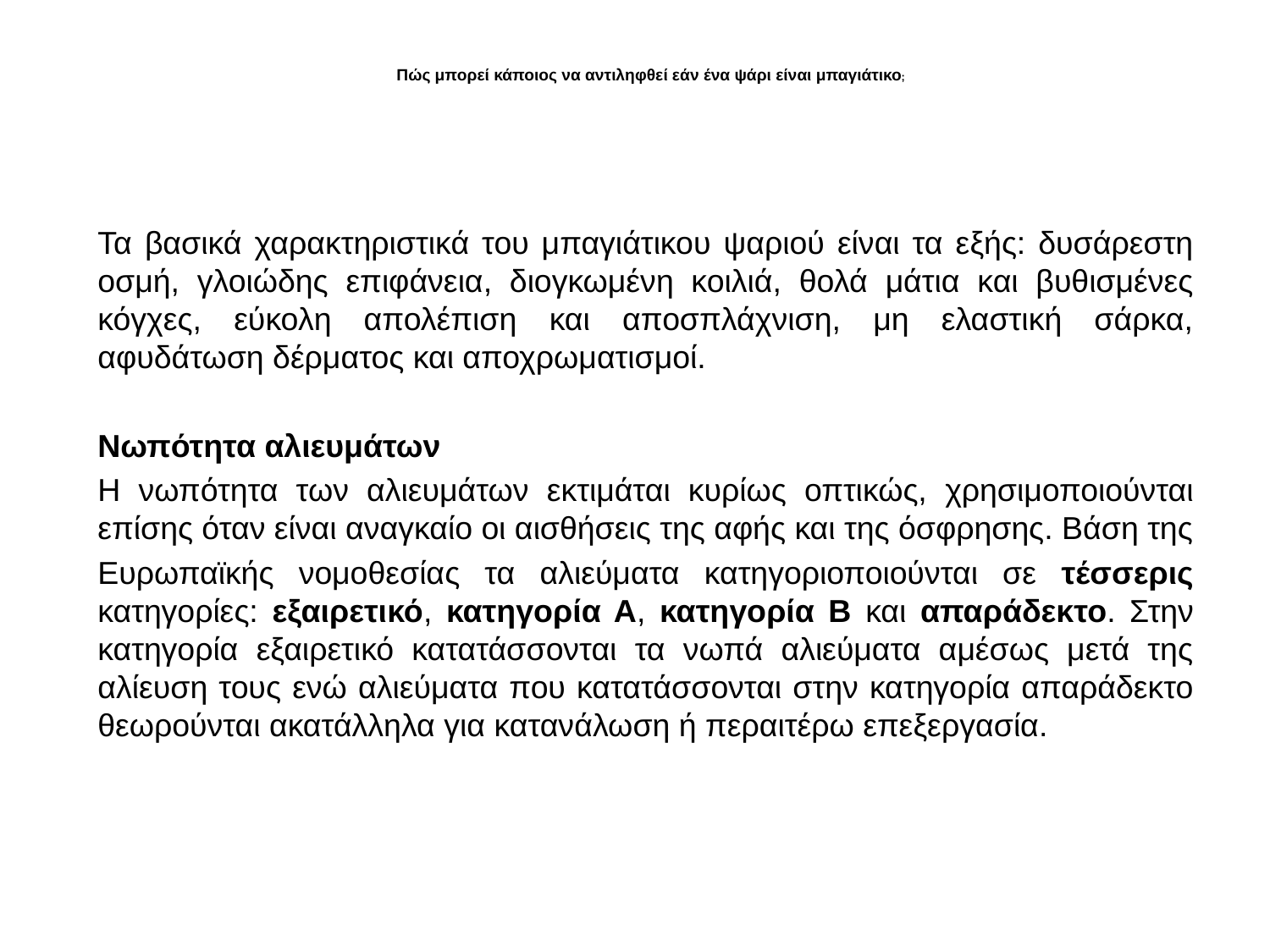

# Πώς μπορεί κάποιος να αντιληφθεί εάν ένα ψάρι είναι μπαγιάτικο;
Τα βασικά χαρακτηριστικά του μπαγιάτικου ψαριού είναι τα εξής: δυσάρεστη οσμή, γλοιώδης επιφάνεια, διογκωμένη κοιλιά, θολά μάτια και βυθισμένες κόγχες, εύκολη απολέπιση και αποσπλάχνιση, μη ελαστική σάρκα, αφυδάτωση δέρματος και αποχρωματισμοί.

Νωπότητα αλιευμάτων
Η νωπότητα των αλιευμάτων εκτιμάται κυρίως οπτικώς, χρησιμοποιούνται επίσης όταν είναι αναγκαίο οι αισθήσεις της αφής και της όσφρησης. Βάση της
Ευρωπαϊκής νομοθεσίας τα αλιεύματα κατηγοριοποιούνται σε τέσσερις κατηγορίες: εξαιρετικό, κατηγορία Α, κατηγορία Β και απαράδεκτο. Στην κατηγορία εξαιρετικό κατατάσσονται τα νωπά αλιεύματα αμέσως μετά της αλίευση τους ενώ αλιεύματα που κατατάσσονται στην κατηγορία απαράδεκτο θεωρούνται ακατάλληλα για κατανάλωση ή περαιτέρω επεξεργασία.